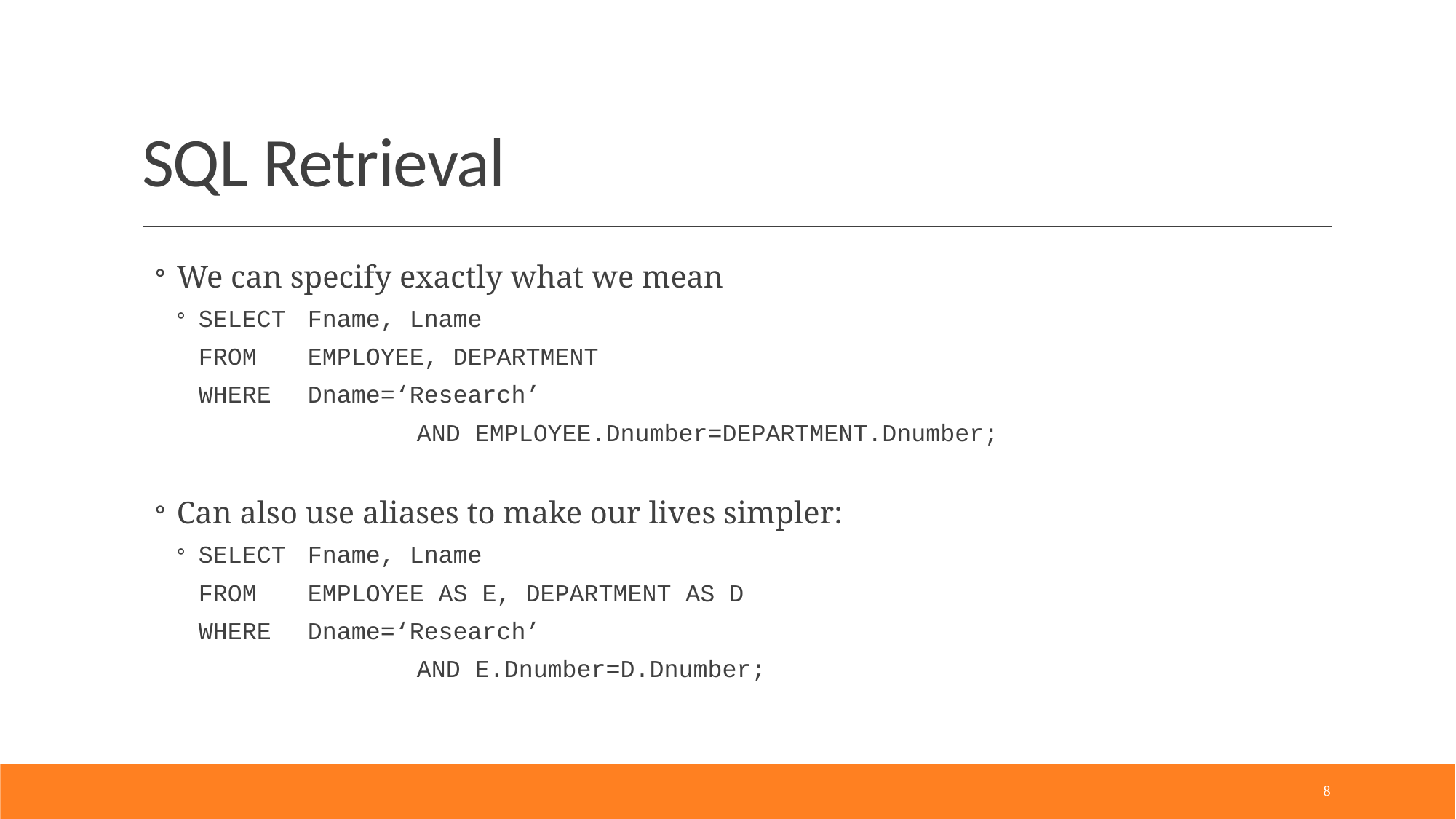

# SQL Retrieval
We can specify exactly what we mean
SELECT	Fname, Lname
	FROM	EMPLOYEE, DEPARTMENT
	WHERE	Dname=‘Research’
			AND EMPLOYEE.Dnumber=DEPARTMENT.Dnumber;

Can also use aliases to make our lives simpler:
SELECT	Fname, Lname
	FROM	EMPLOYEE AS E, DEPARTMENT AS D
	WHERE	Dname=‘Research’
			AND E.Dnumber=D.Dnumber;
8